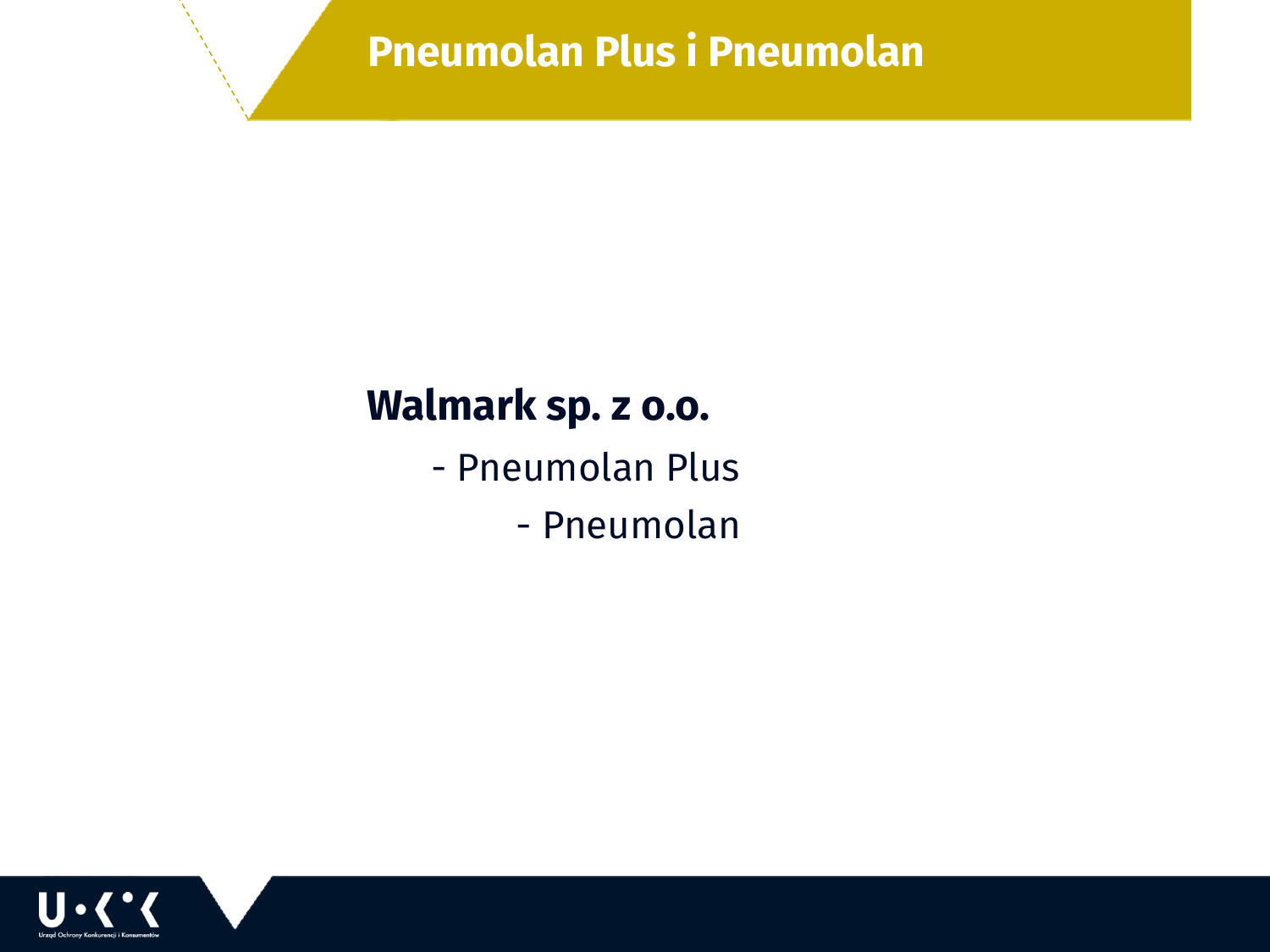

Pneumolan Plus i Pneumolan

      Walmark sp. z o.o.
           - Pneumolan Plus
    		 - Pneumolan